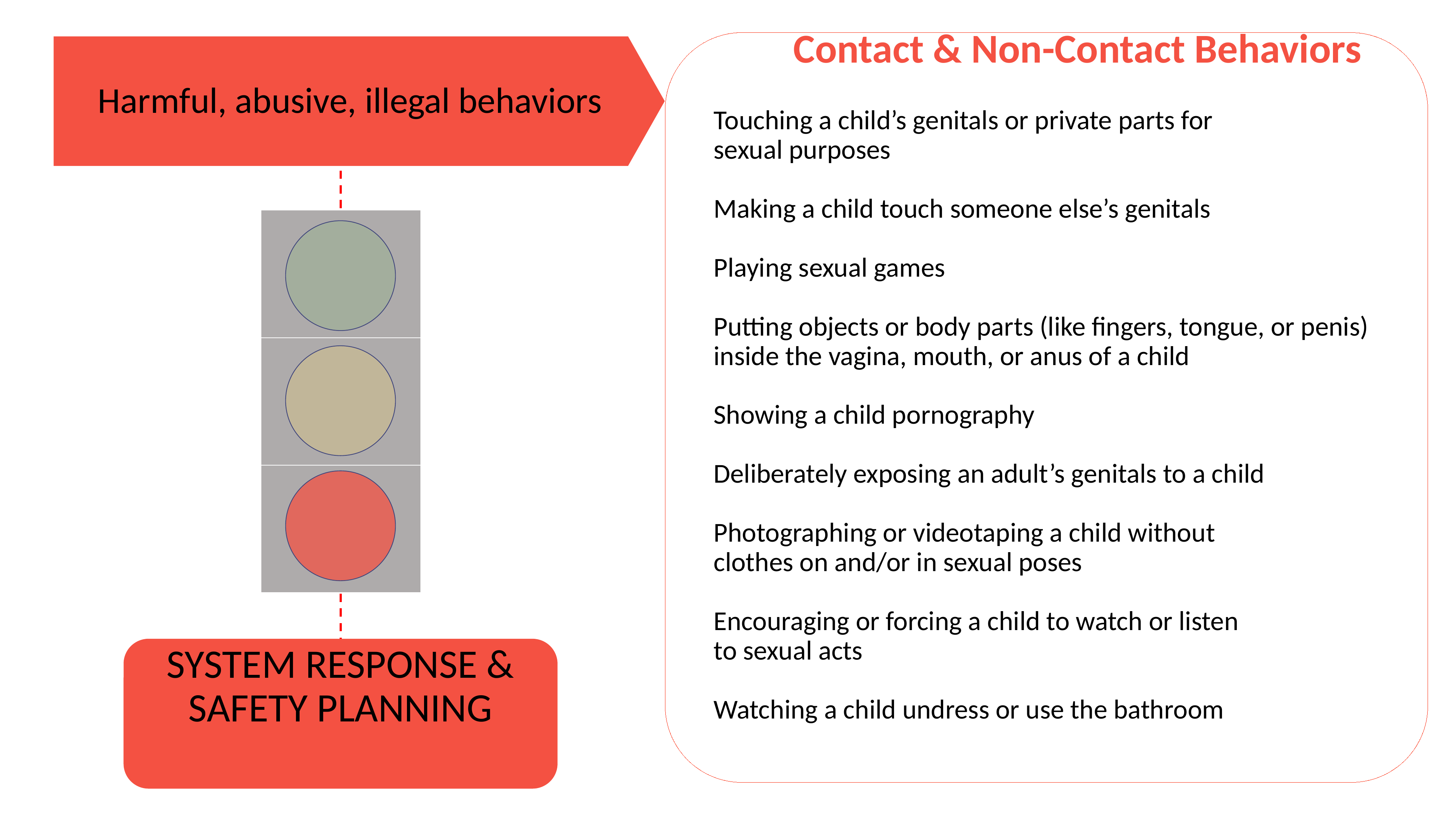

When an adult is displaying yellow behaviors, they may be struggling with boundaries, rules, or making safe choices – and could pose a risk to children.
Contact & Non-Contact Behaviors
Touching a child’s genitals or private parts for
sexual purposes
Making a child touch someone else’s genitals
Playing sexual games
Putting objects or body parts (like fingers, tongue, or penis)
inside the vagina, mouth, or anus of a child
Showing a child pornography
Deliberately exposing an adult’s genitals to a child
Photographing or videotaping a child without
clothes on and/or in sexual poses
Encouraging or forcing a child to watch or listen
to sexual acts
Watching a child undress or use the bathroom

Harmful, abusive, illegal behaviors
|  |
| --- |
|  |
|  |

SYSTEM RESPONSE & SAFETY PLANNING